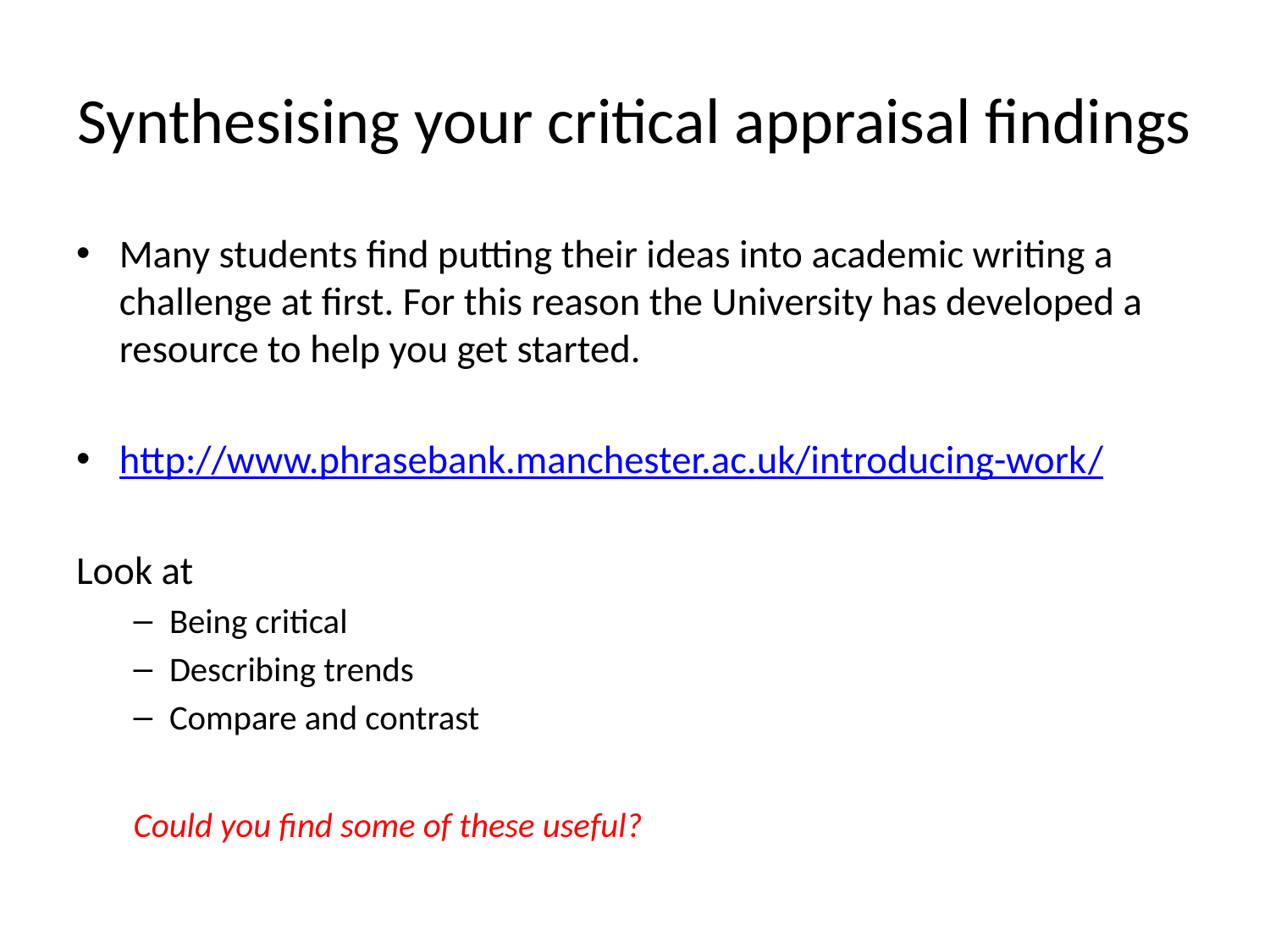

# Synthesising your critical appraisal findings
Many students find putting their ideas into academic writing a challenge at first. For this reason the University has developed a resource to help you get started.

http://www.phrasebank.manchester.ac.uk/introducing-work/

Look at
Being critical
Describing trends
Compare and contrast

Could you find some of these useful?